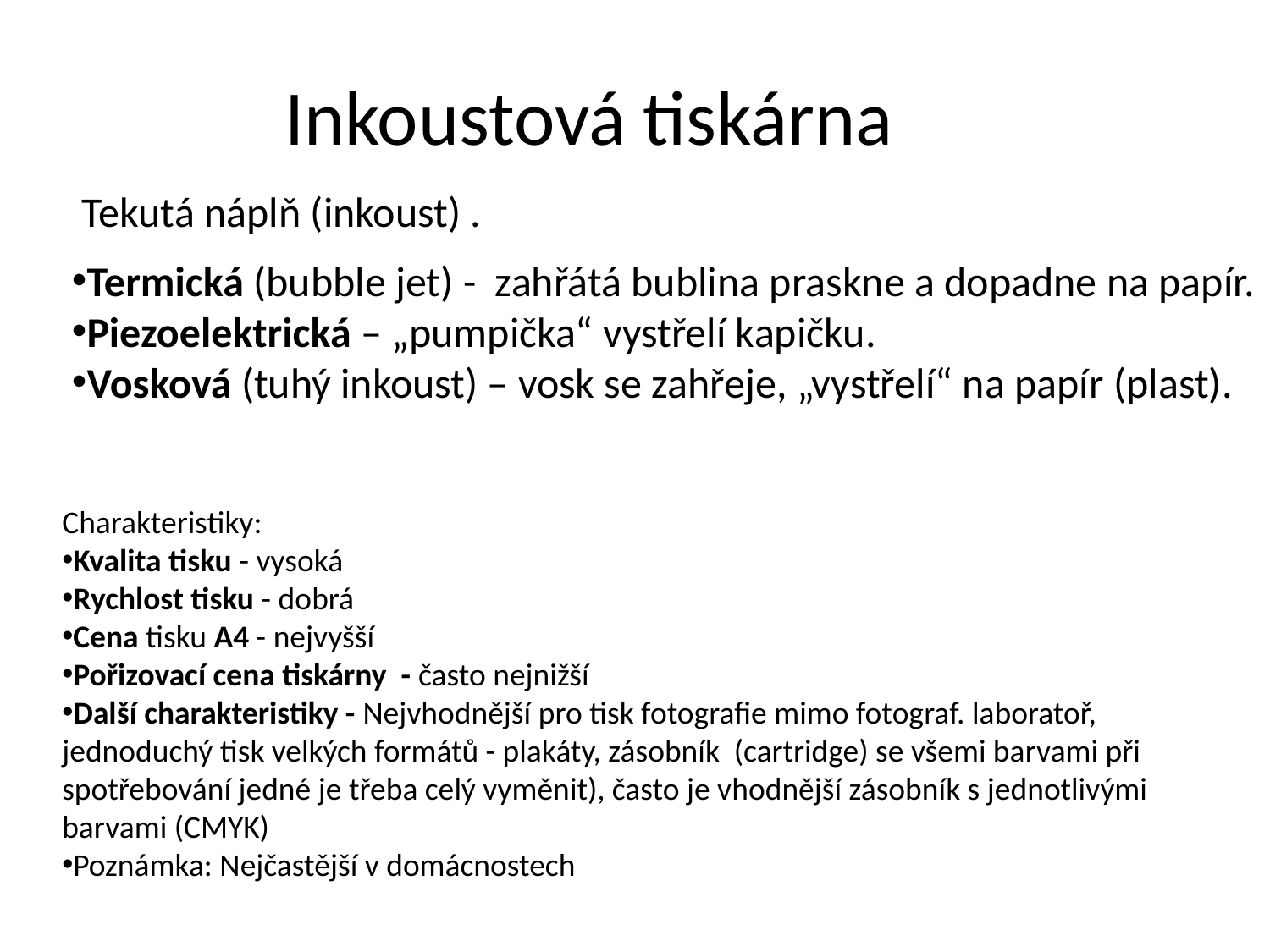

# Inkoustová tiskárna
Tekutá náplň (inkoust) .
Termická (bubble jet) -  zahřátá bublina praskne a dopadne na papír.
Piezoelektrická – „pumpička“ vystřelí kapičku.
Vosková (tuhý inkoust) – vosk se zahřeje, „vystřelí“ na papír (plast).

Charakteristiky:
Kvalita tisku - vysoká
Rychlost tisku - dobrá
Cena tisku A4 - nejvyšší
Pořizovací cena tiskárny  - často nejnižší
Další charakteristiky - Nejvhodnější pro tisk fotografie mimo fotograf. laboratoř, jednoduchý tisk velkých formátů - plakáty, zásobník  (cartridge) se všemi barvami při spotřebování jedné je třeba celý vyměnit), často je vhodnější zásobník s jednotlivými barvami (CMYK)
Poznámka: Nejčastější v domácnostech